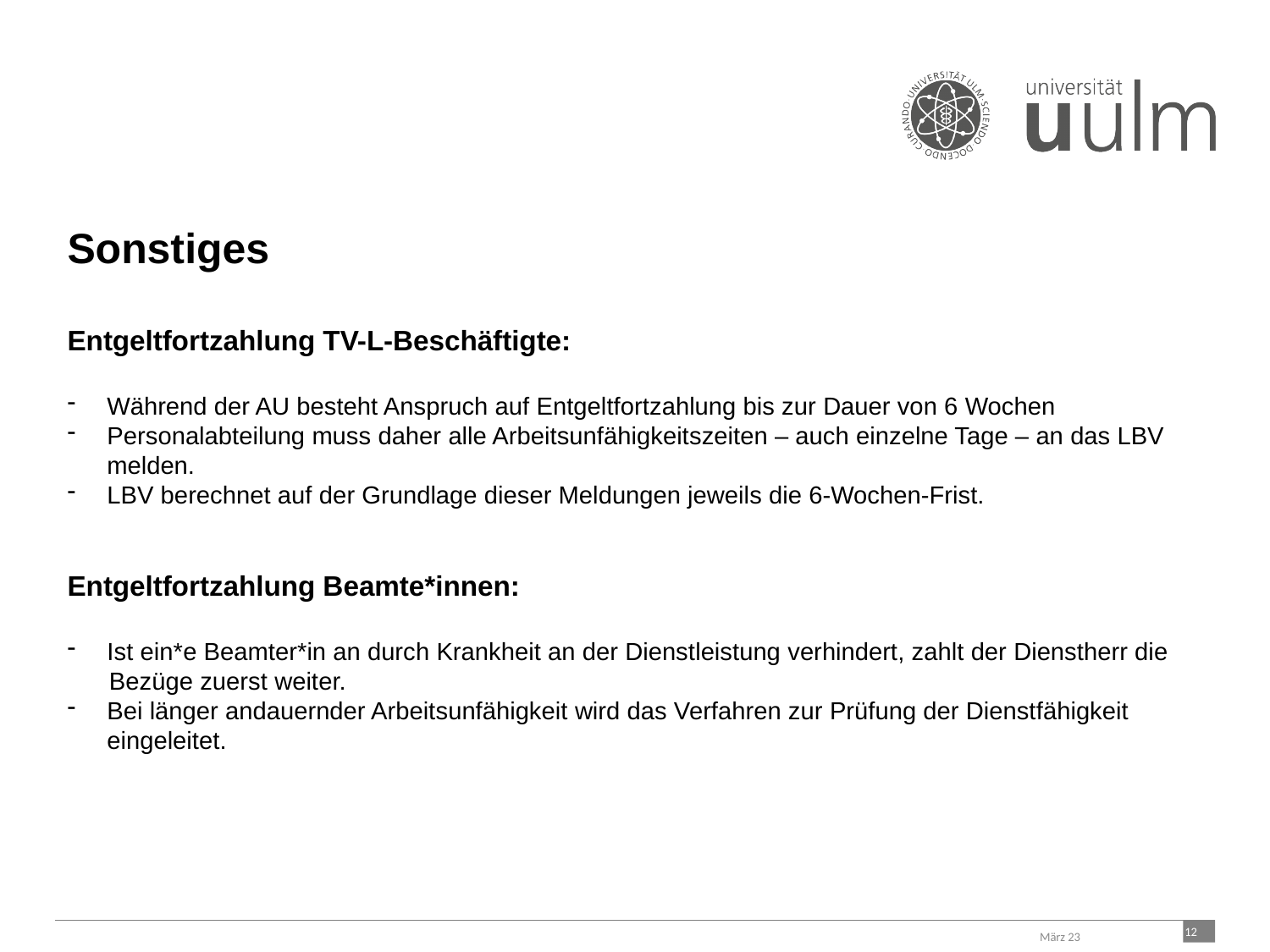

Sonstiges

Entgeltfortzahlung TV-L-Beschäftigte:

Während der AU besteht Anspruch auf Entgeltfortzahlung bis zur Dauer von 6 Wochen
Personalabteilung muss daher alle Arbeitsunfähigkeitszeiten – auch einzelne Tage – an das LBV melden.
LBV berechnet auf der Grundlage dieser Meldungen jeweils die 6-Wochen-Frist.

Entgeltfortzahlung Beamte*innen:

Ist ein*e Beamter*in an durch Krankheit an der Dienstleistung verhindert, zahlt der Dienstherr die
      Bezüge zuerst weiter.
Bei länger andauernder Arbeitsunfähigkeit wird das Verfahren zur Prüfung der Dienstfähigkeit eingeleitet.

 12
März 23